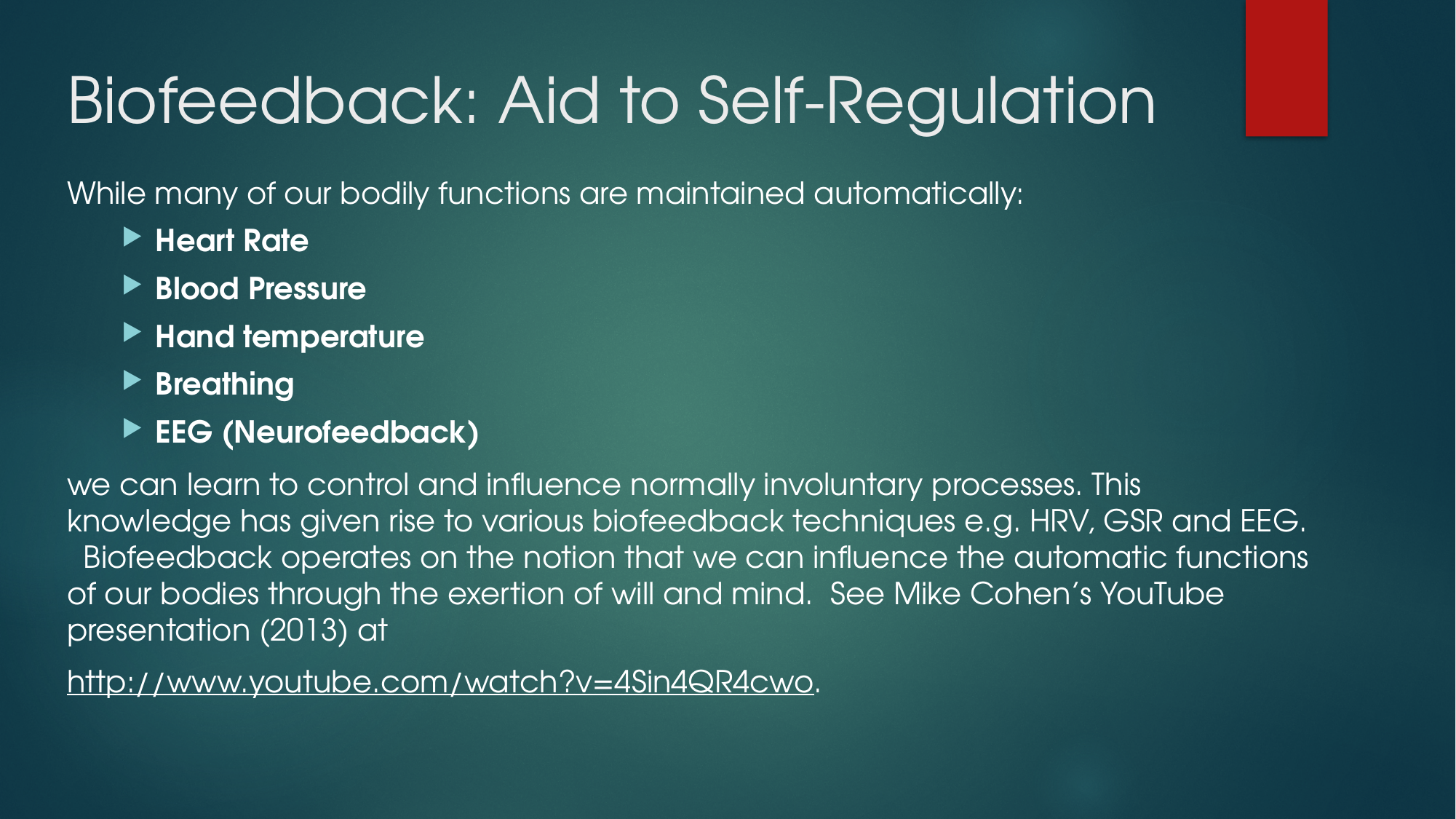

# Biofeedback: Aid to Self-Regulation
While many of our bodily functions are maintained automatically:
Heart Rate
Blood Pressure
Hand temperature
Breathing
EEG (Neurofeedback)
we can learn to control and influence normally involuntary processes. This knowledge has given rise to various biofeedback techniques e.g. HRV, GSR and EEG.   Biofeedback operates on the notion that we can influence the automatic functions of our bodies through the exertion of will and mind.  See Mike Cohen’s YouTube presentation (2013) at
http://www.youtube.com/watch?v=4Sin4QR4cwo.